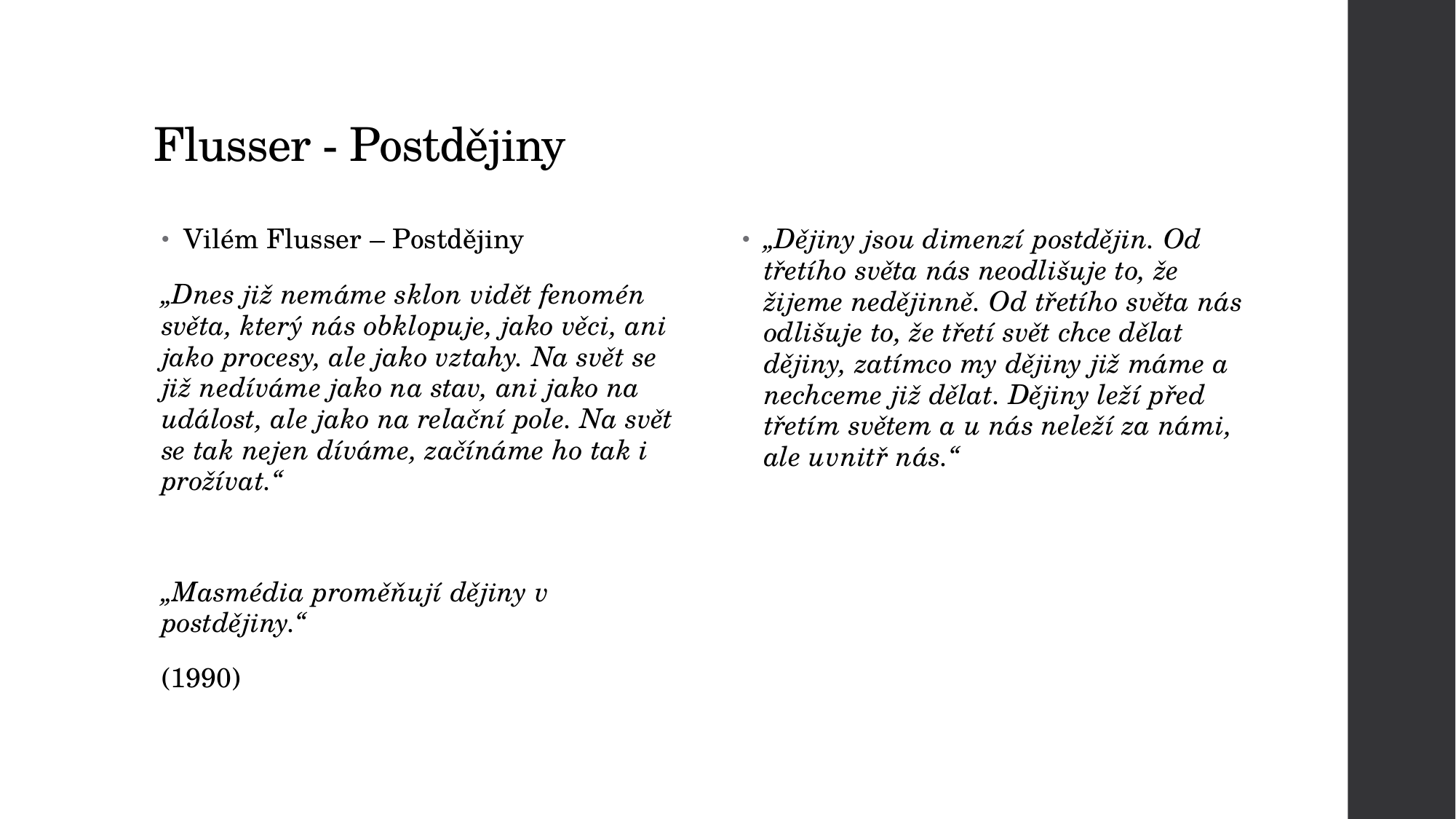

# Flusser - Postdějiny
Vilém Flusser – Postdějiny
„Dnes již nemáme sklon vidět fenomén světa, který nás obklopuje, jako věci, ani jako procesy, ale jako vztahy. Na svět se již nedíváme jako na stav, ani jako na událost, ale jako na relační pole. Na svět se tak nejen díváme, začínáme ho tak i prožívat.“

„Masmédia proměňují dějiny v postdějiny.“
(1990)
„Dějiny jsou dimenzí postdějin. Od třetího světa nás neodlišuje to, že žijeme nedějinně. Od třetího světa nás odlišuje to, že třetí svět chce dělat dějiny, zatímco my dějiny již máme a nechceme již dělat. Dějiny leží před třetím světem a u nás neleží za námi, ale uvnitř nás.“